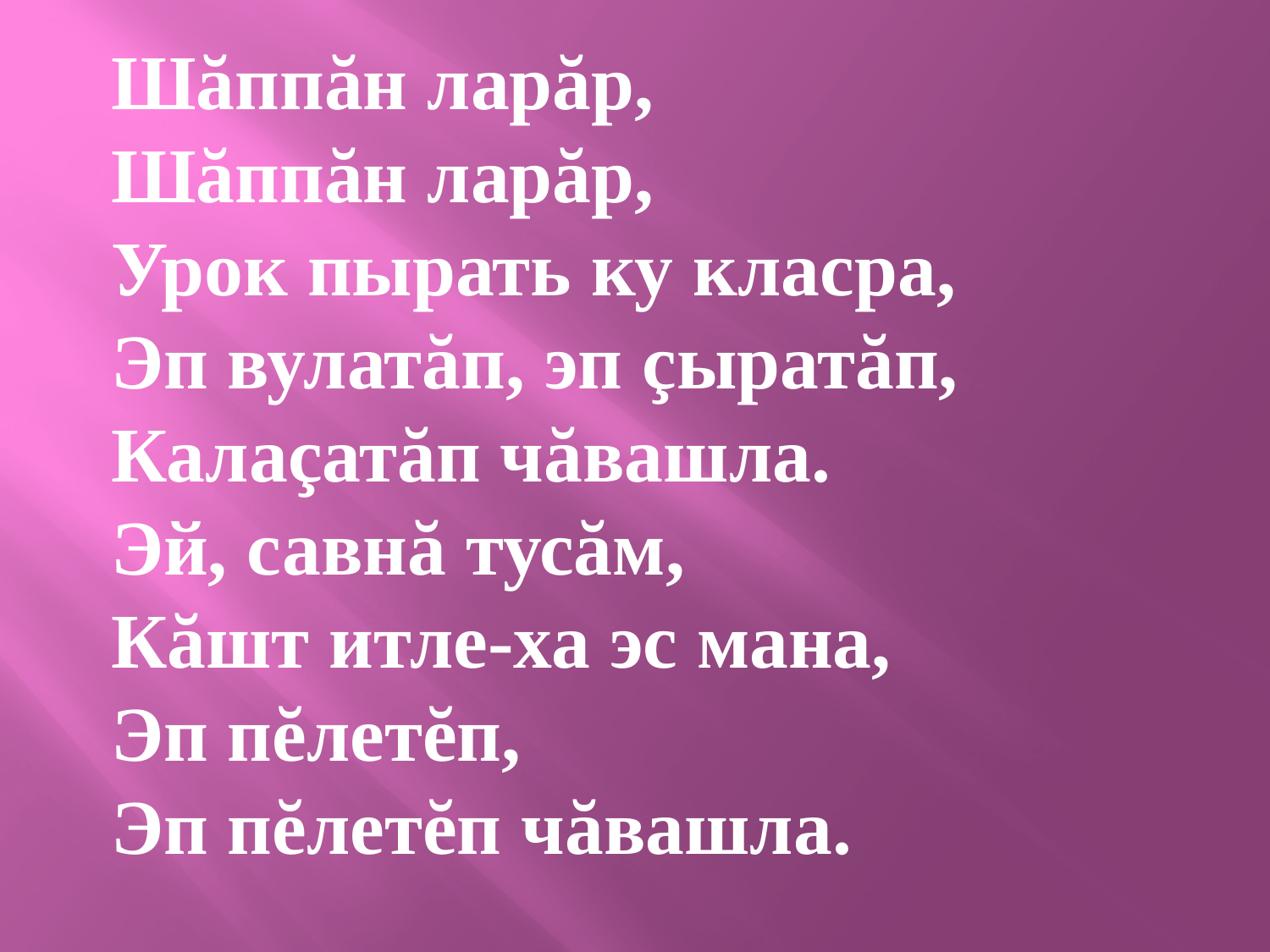

Шăппăн ларăр,
Шăппăн ларăр,
Урок пырать ку класра,
Эп вулатăп, эп çыратăп,
Калаçатăп чăвашла.
Эй, савнă тусăм,
Кăшт итле-ха эс мана,
Эп пĕлетĕп,
Эп пĕлетĕп чăвашла.